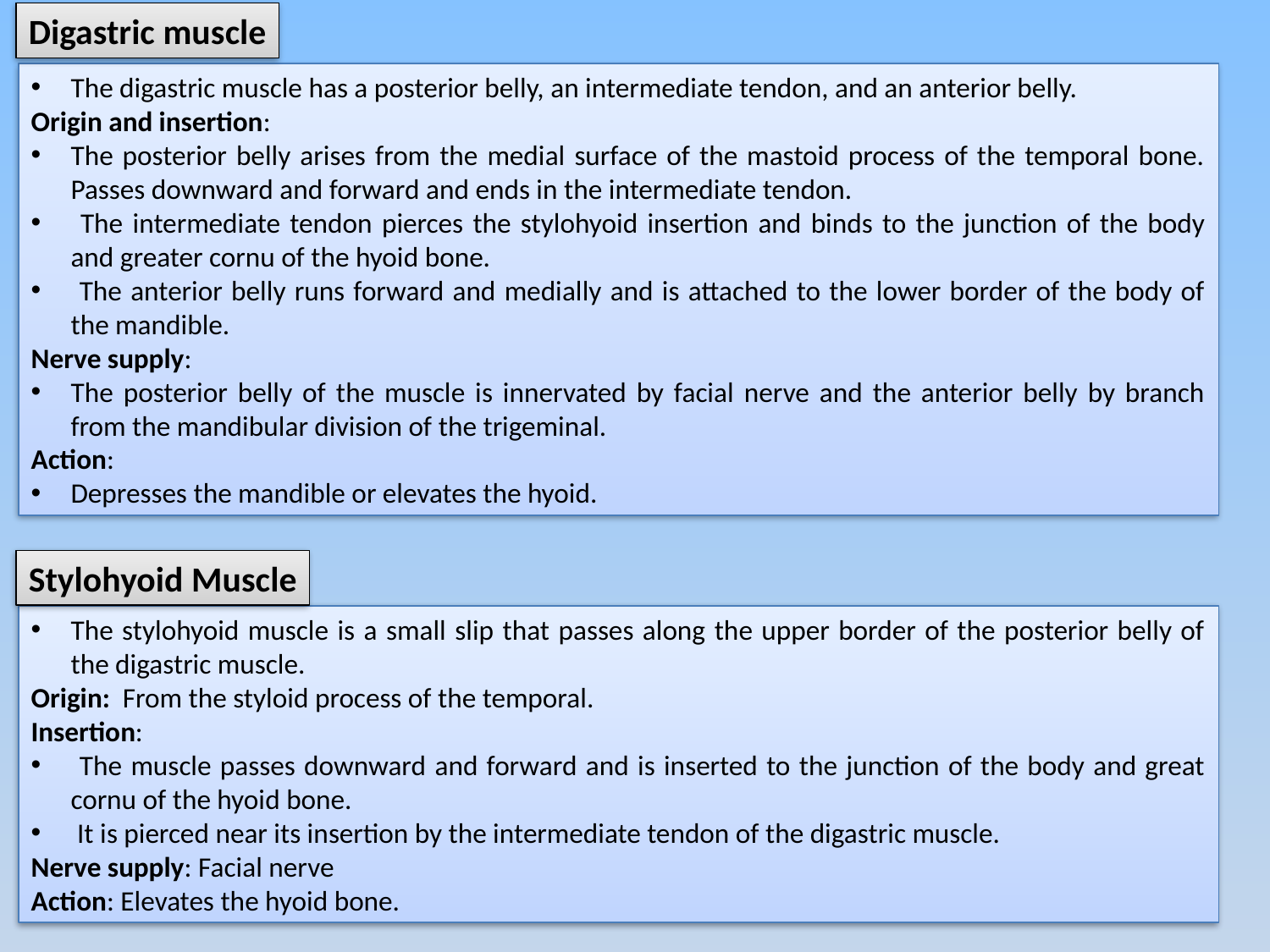

Digastric muscle
The digastric muscle has a posterior belly, an intermediate tendon, and an anterior belly.
Origin and insertion:
The posterior belly arises from the medial surface of the mastoid process of the temporal bone. Passes downward and forward and ends in the intermediate tendon.
 The intermediate tendon pierces the stylohyoid insertion and binds to the junction of the body and greater cornu of the hyoid bone.
 The anterior belly runs forward and medially and is attached to the lower border of the body of the mandible.
Nerve supply:
The posterior belly of the muscle is innervated by facial nerve and the anterior belly by branch from the mandibular division of the trigeminal.
Action:
Depresses the mandible or elevates the hyoid.
Stylohyoid Muscle
The stylohyoid muscle is a small slip that passes along the upper border of the posterior belly of the digastric muscle.
Origin:  From the styloid process of the temporal.
Insertion:
 The muscle passes downward and forward and is inserted to the junction of the body and great cornu of the hyoid bone.
 It is pierced near its insertion by the intermediate tendon of the digastric muscle.
Nerve supply: Facial nerve
Action: Elevates the hyoid bone.